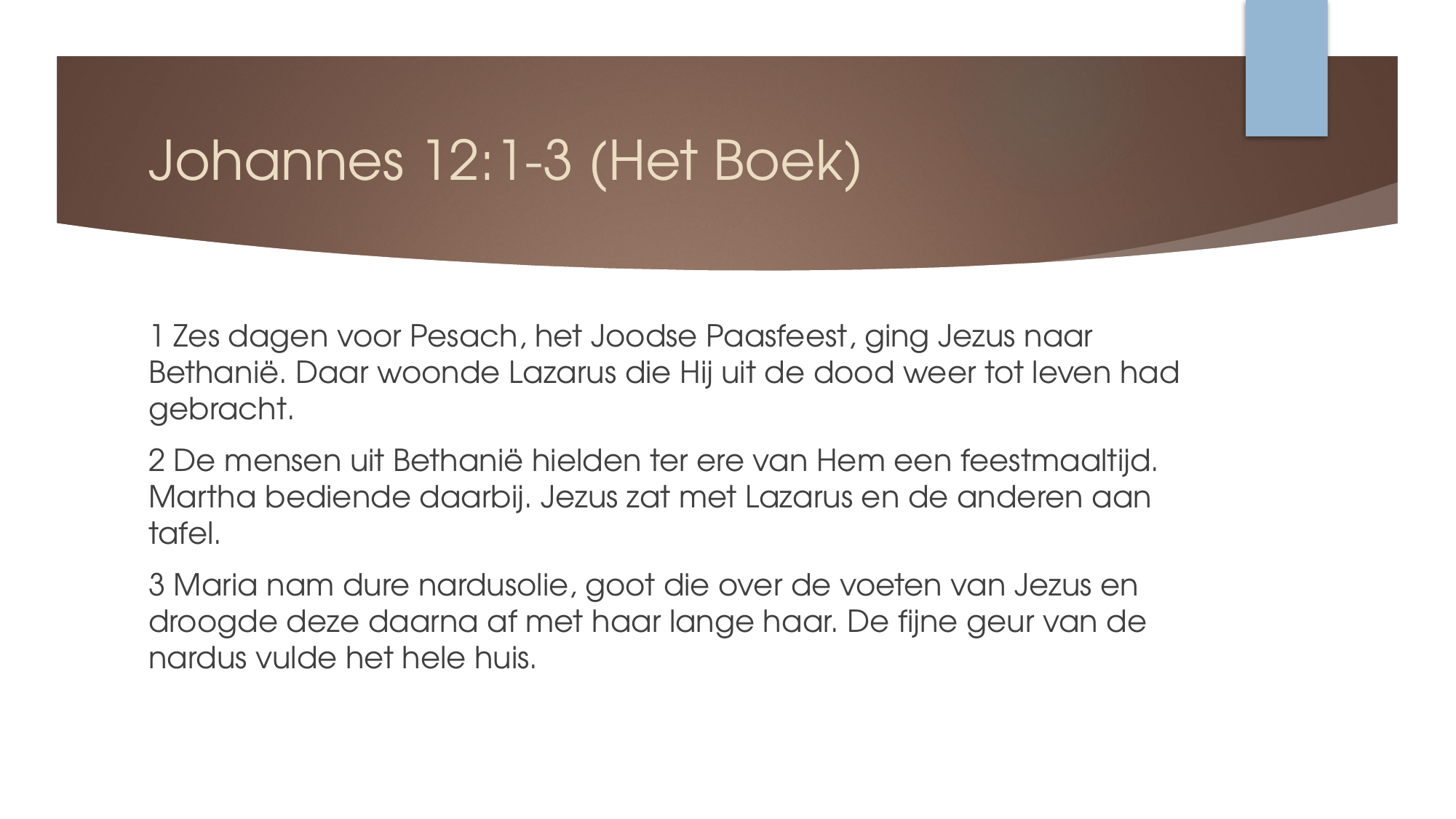

# Johannes 12:1-3 (Het Boek)
1 Zes dagen voor Pesach, het Joodse Paasfeest, ging Jezus naar Bethanië. Daar woonde Lazarus die Hij uit de dood weer tot leven had gebracht.
2 De mensen uit Bethanië hielden ter ere van Hem een feestmaaltijd. Martha bediende daarbij. Jezus zat met Lazarus en de anderen aan tafel.
3 Maria nam dure nardusolie, goot die over de voeten van Jezus en droogde deze daarna af met haar lange haar. De fijne geur van de nardus vulde het hele huis.